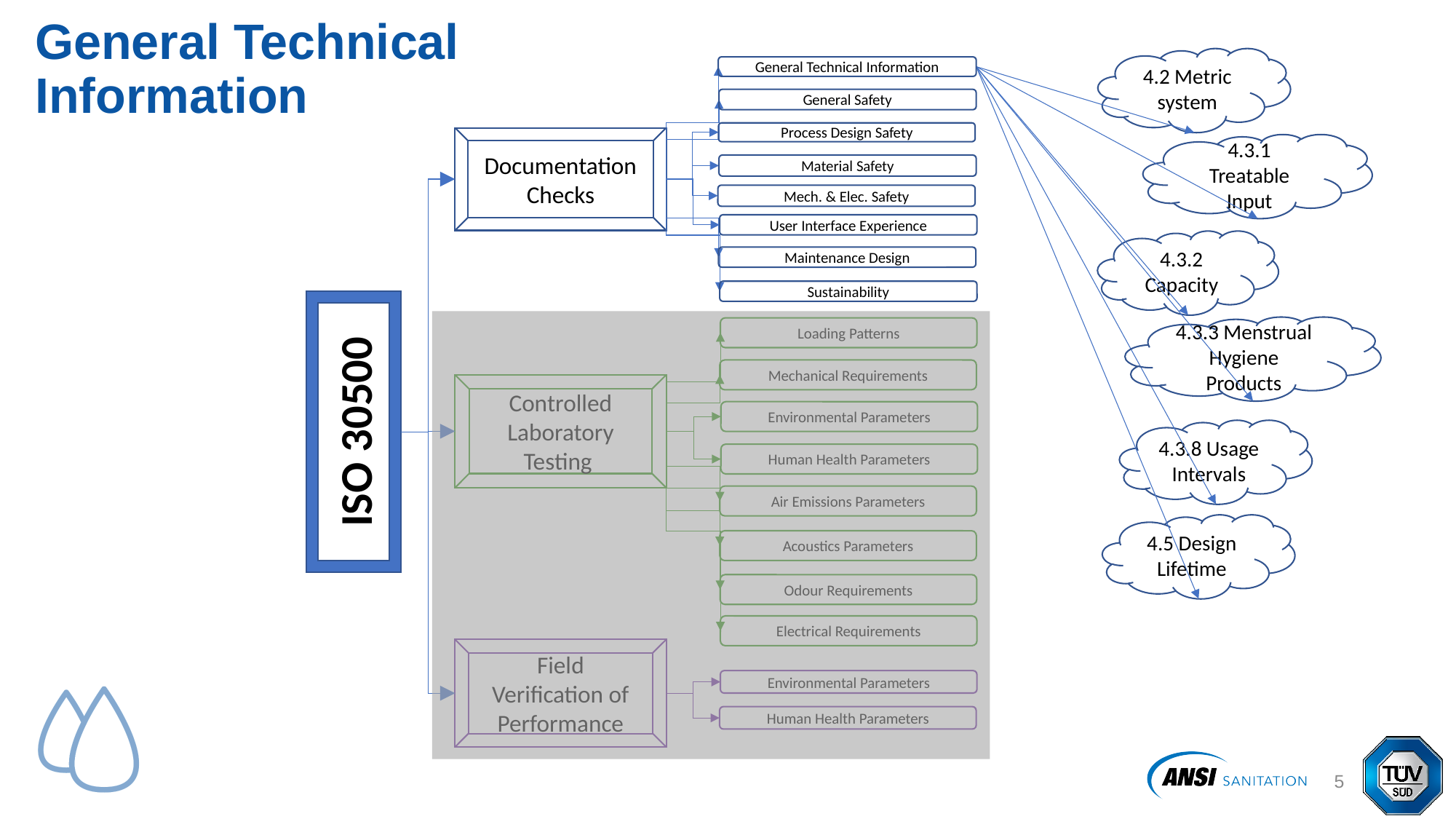

# General Technical Information
4.2 Metric system
General Technical Information
General Safety
Process Design Safety
Documentation Checks
4.3.1 Treatable Input
Material Safety
Mech. & Elec. Safety
User Interface Experience
4.3.2 Capacity
Maintenance Design
Sustainability
ISO 30500

4.3.3 Menstrual Hygiene Products
Loading Patterns
Mechanical Requirements
Controlled Laboratory Testing
Environmental Parameters
4.3.8 Usage Intervals
Human Health Parameters
Air Emissions Parameters
4.5 Design Lifetime
Acoustics Parameters
Odour Requirements
Electrical Requirements
Field Verification of Performance
Environmental Parameters
Human Health Parameters
5